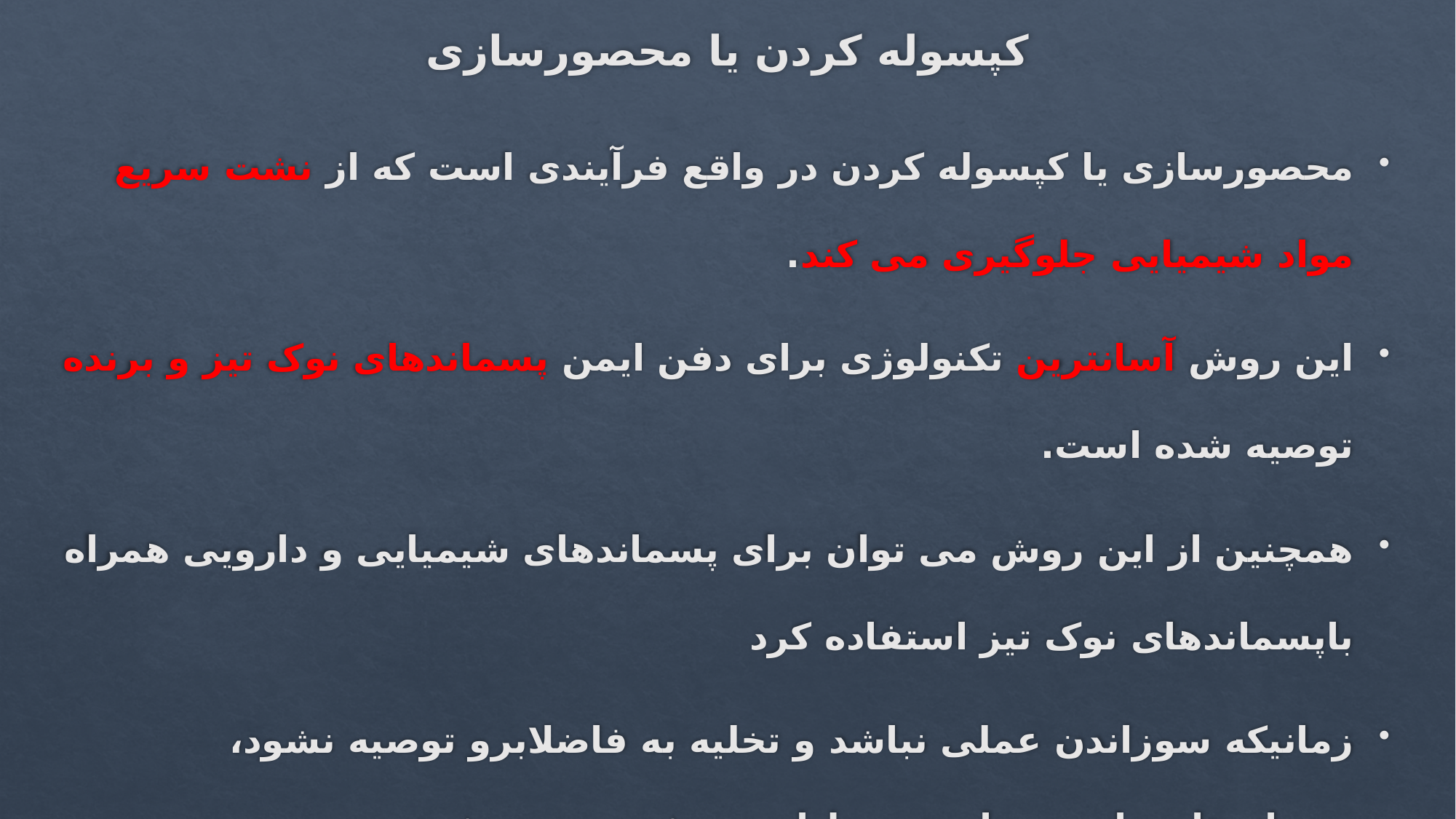

# کپسوله کردن یا محصورسازی
محصورسازی یا کپسوله کردن در واقع فرآیندی است که از نشت سریع مواد شیمیایی جلوگیری می کند.
این روش آسانترین تکنولوژی برای دفن ایمن پسماندهای نوک تیز و برنده توصیه شده است.
همچنین از این روش می توان برای پسماندهای شیمیایی و دارویی همراه باپسماندهای نوک تیز استفاده کرد
زمانیکه سوزاندن عملی نباشد و تخلیه به فاضلابرو توصیه نشود، پسماندهای دارویی باید توسط این روش مدیریت شوند.